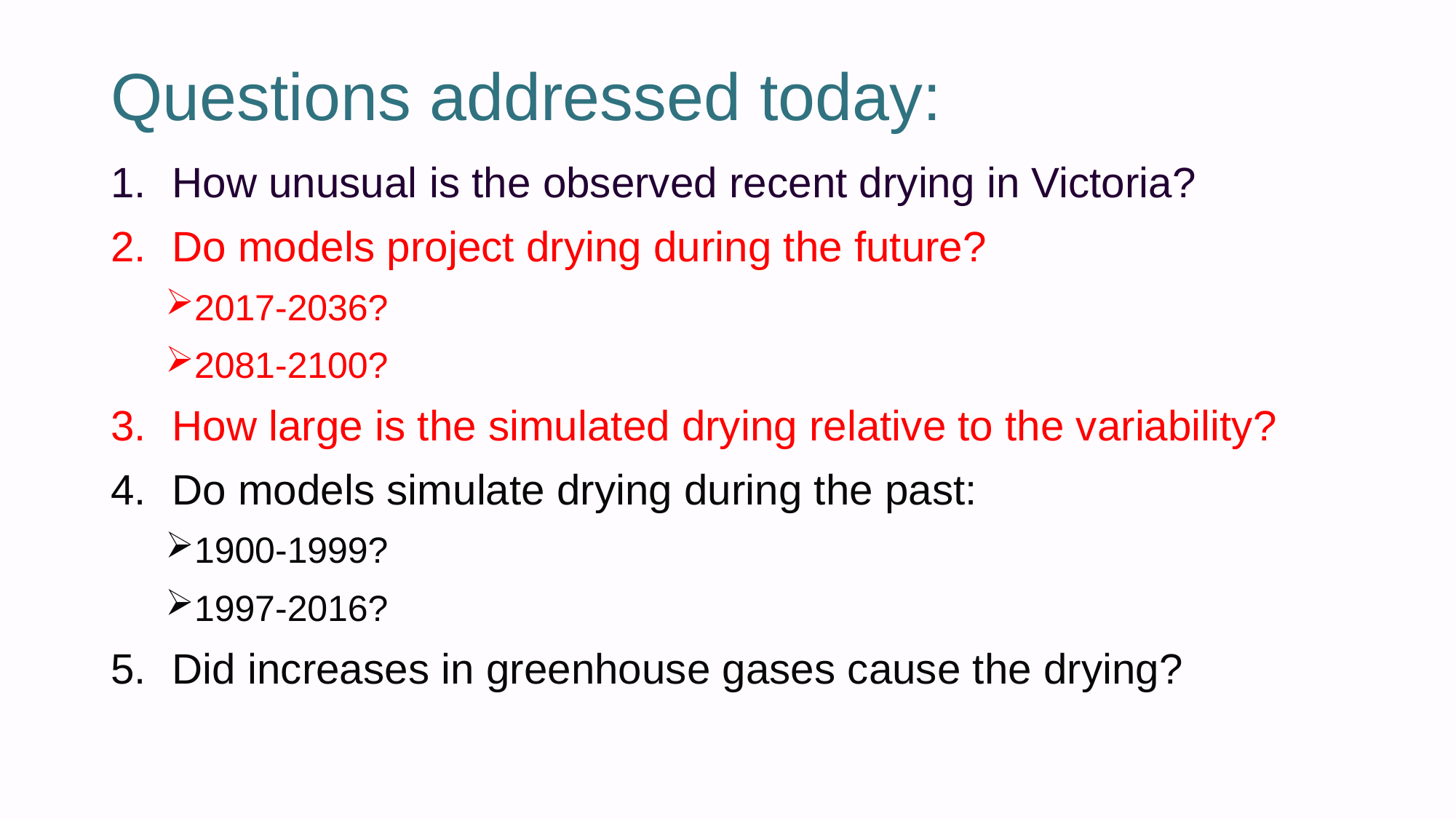

# Questions addressed today:
How unusual is the observed recent drying in Victoria?
Do models project drying during the future?
2017-2036?
2081-2100?
How large is the simulated drying relative to the variability?
Do models simulate drying during the past:
1900-1999?
1997-2016?
Did increases in greenhouse gases cause the drying?